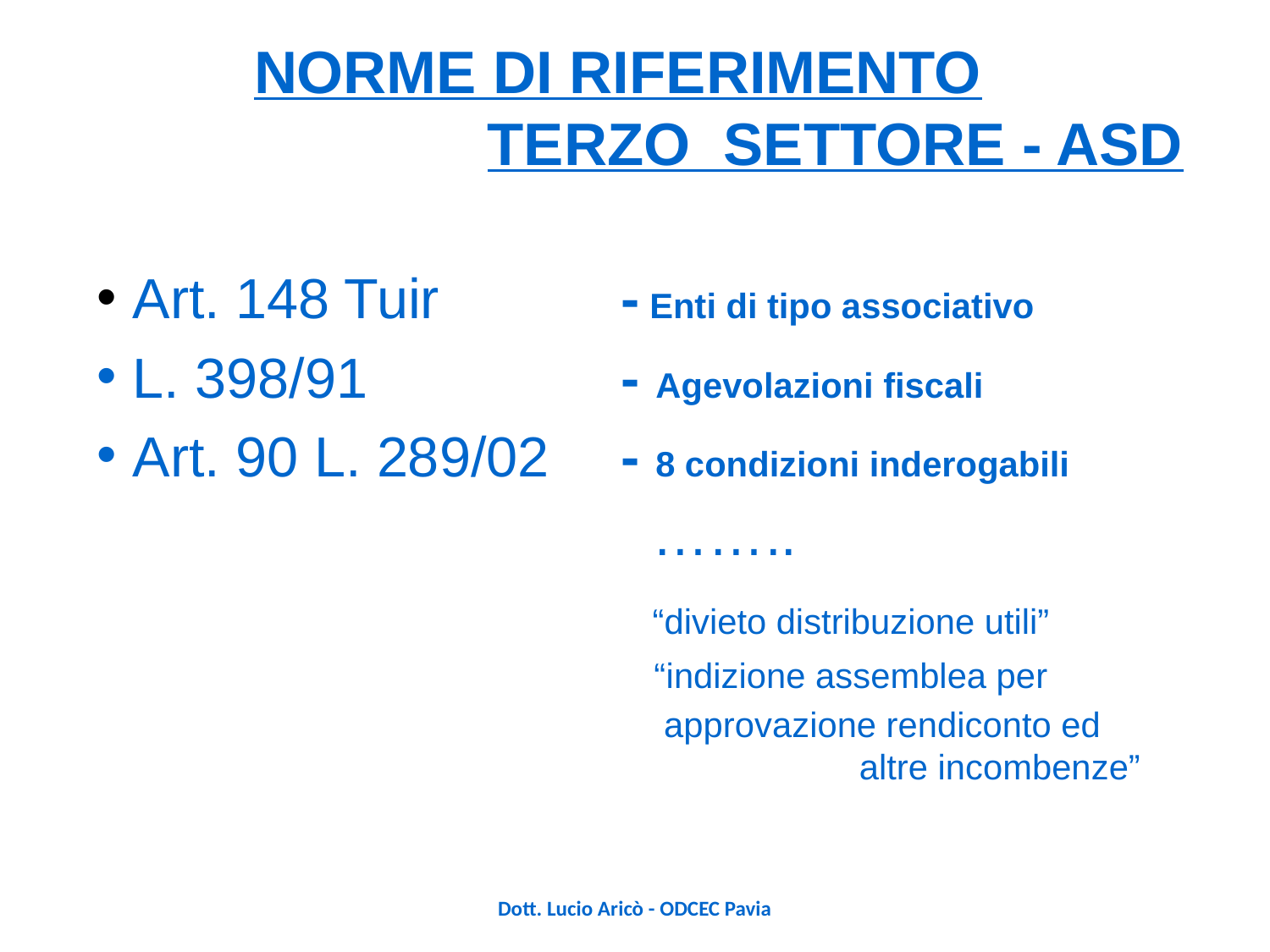

NORME DI RIFERIMENTO
                         TERZO  SETTORE - ASD
 Art. 148 Tuir 		 - Enti di tipo associativo
 L. 398/91	 	 - Agevolazioni fiscali
 Art. 90 L. 289/02	 - 8 condizioni inderogabili
   ……..
   “divieto distribuzione utili”
     “indizione assemblea per
      approvazione rendiconto ed                              	altre incombenze”
Dott. Lucio Aricò - ODCEC Pavia